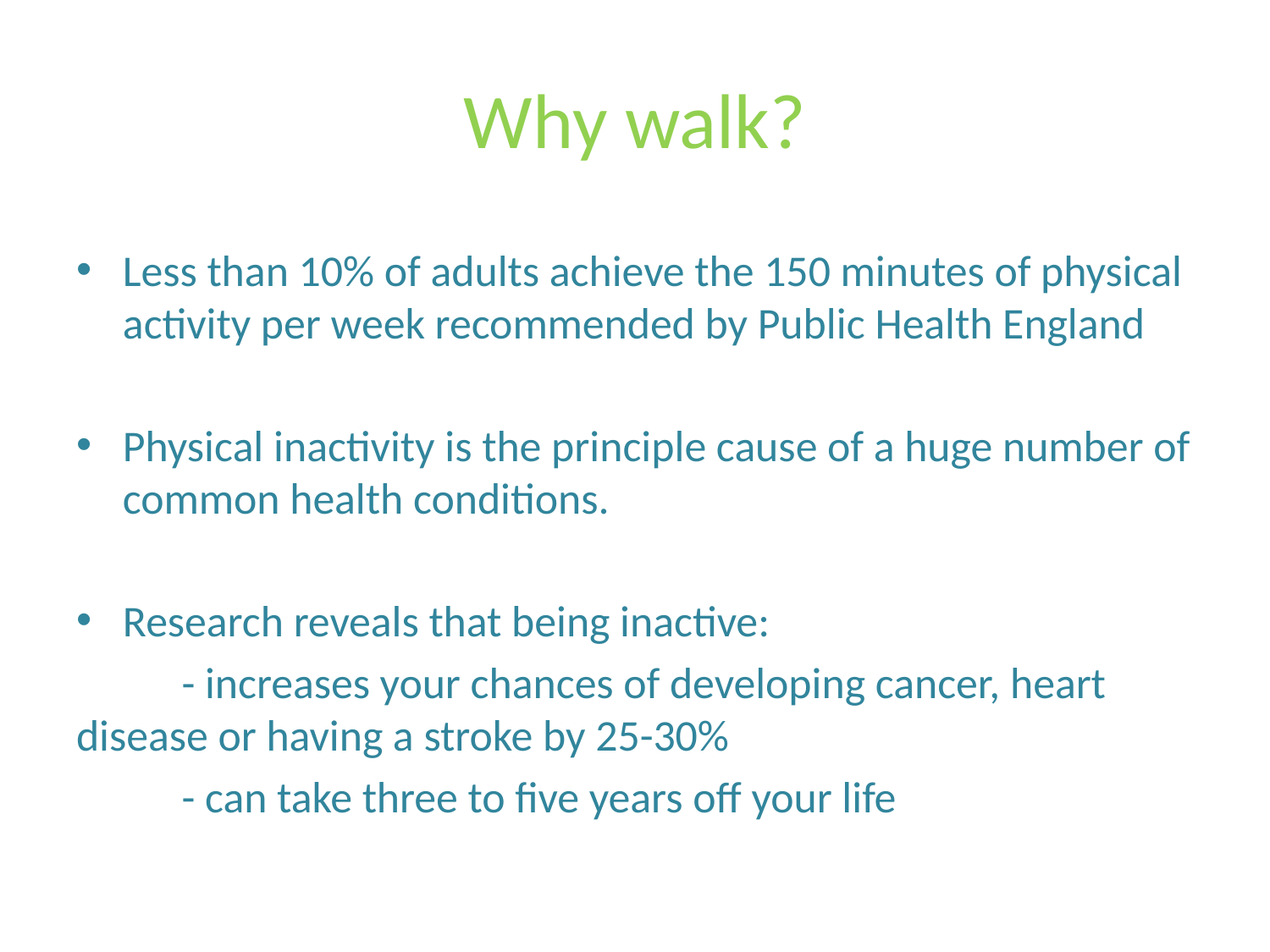

# Why walk?
Less than 10% of adults achieve the 150 minutes of physical activity per week recommended by Public Health England

Physical inactivity is the principle cause of a huge number of common health conditions.

Research reveals that being inactive:
	- increases your chances of developing cancer, heart disease or having a stroke by 25-30%
	- can take three to five years off your life